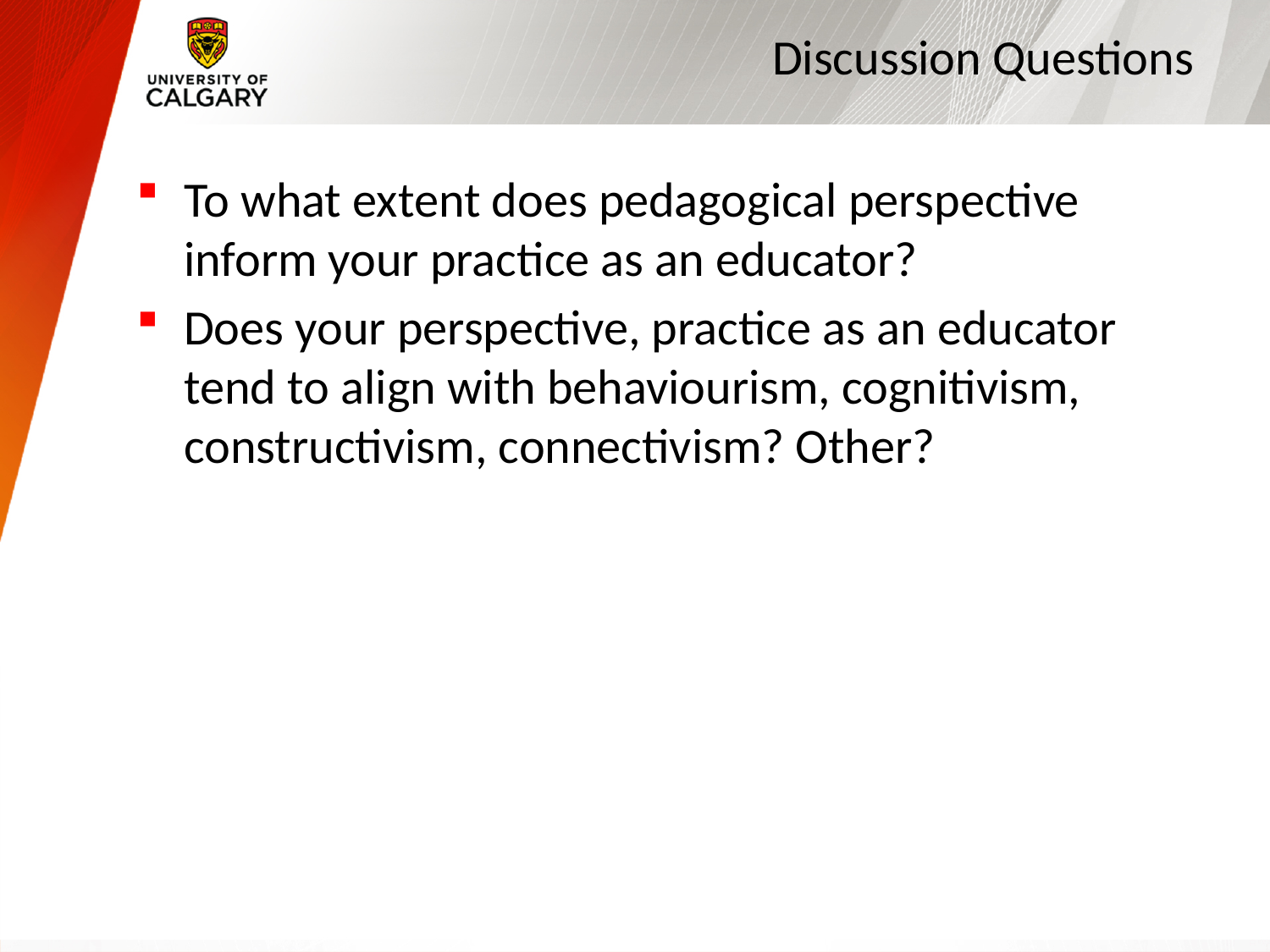

# Discussion Questions
To what extent does pedagogical perspective inform your practice as an educator?
Does your perspective, practice as an educator tend to align with behaviourism, cognitivism, constructivism, connectivism? Other?